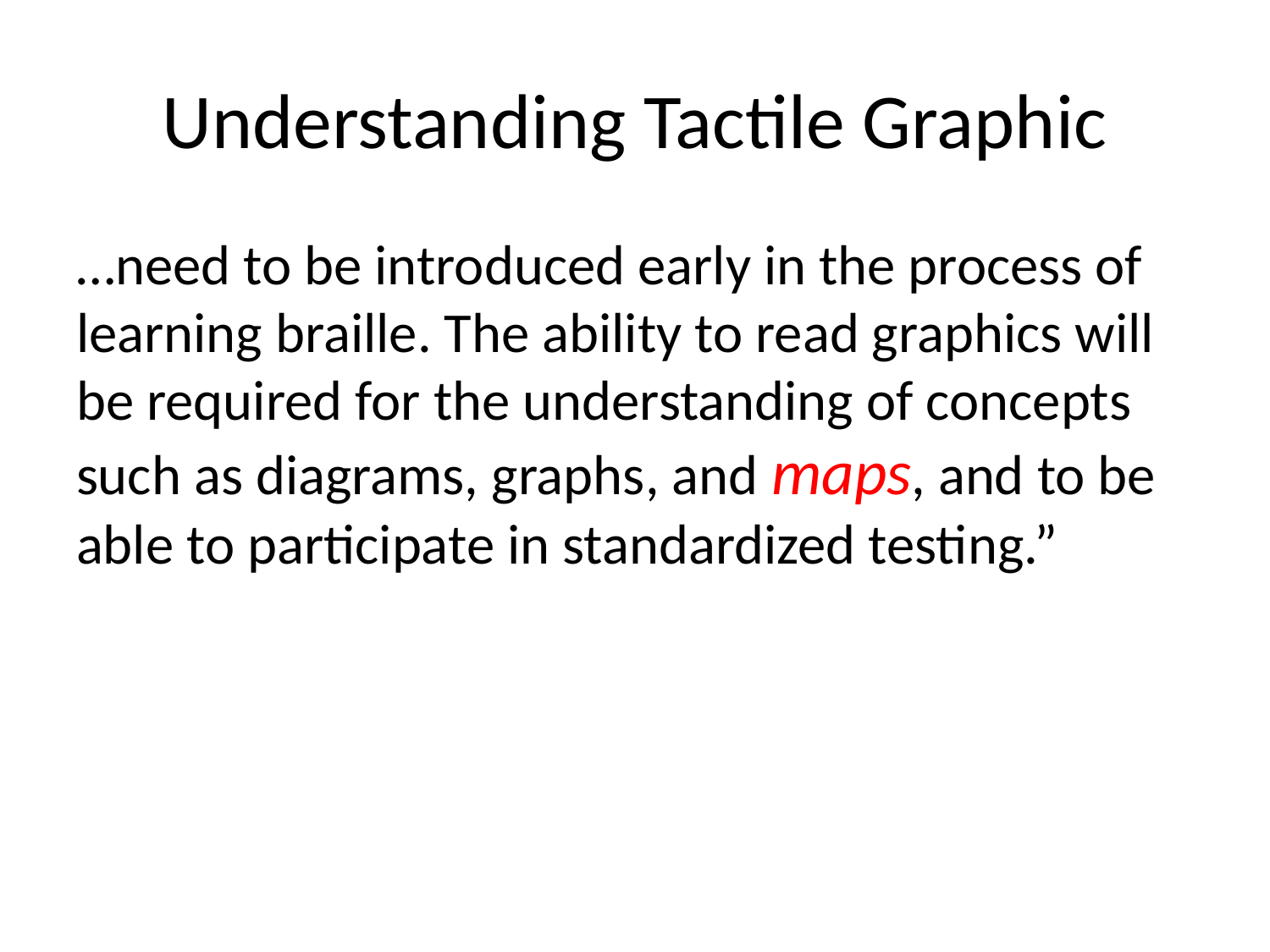

# Understanding Tactile Graphic
…need to be introduced early in the process of learning braille. The ability to read graphics will be required for the understanding of concepts such as diagrams, graphs, and maps, and to be able to participate in standardized testing.”